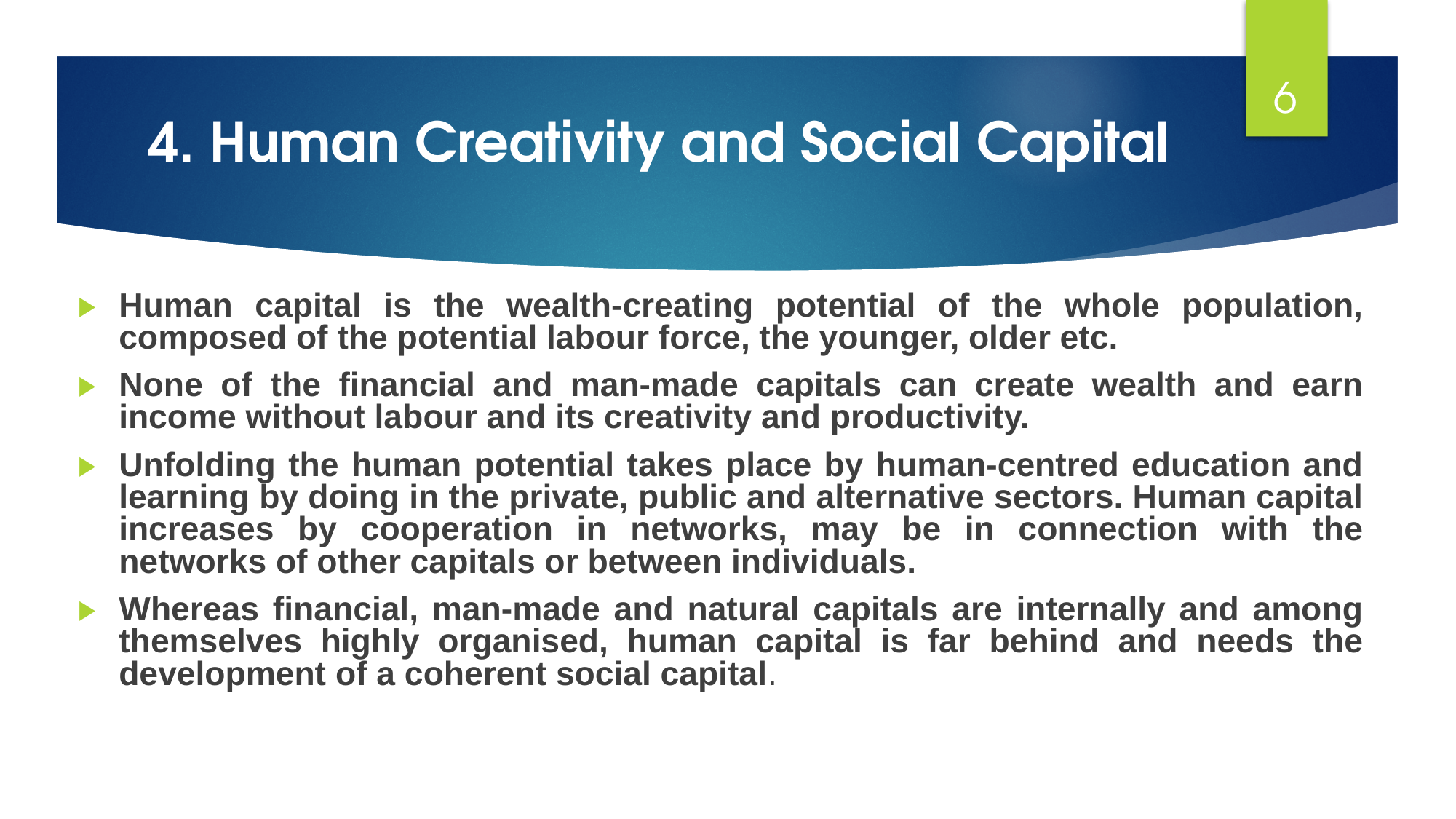

6
# 4. Human Creativity and Social Capital
Human capital is the wealth-creating potential of the whole population, composed of the potential labour force, the younger, older etc.
None of the financial and man-made capitals can create wealth and earn income without labour and its creativity and productivity.
Unfolding the human potential takes place by human-centred education and learning by doing in the private, public and alternative sectors. Human capital increases by cooperation in networks, may be in connection with the networks of other capitals or between individuals.
Whereas financial, man-made and natural capitals are internally and among themselves highly organised, human capital is far behind and needs the development of a coherent social capital.